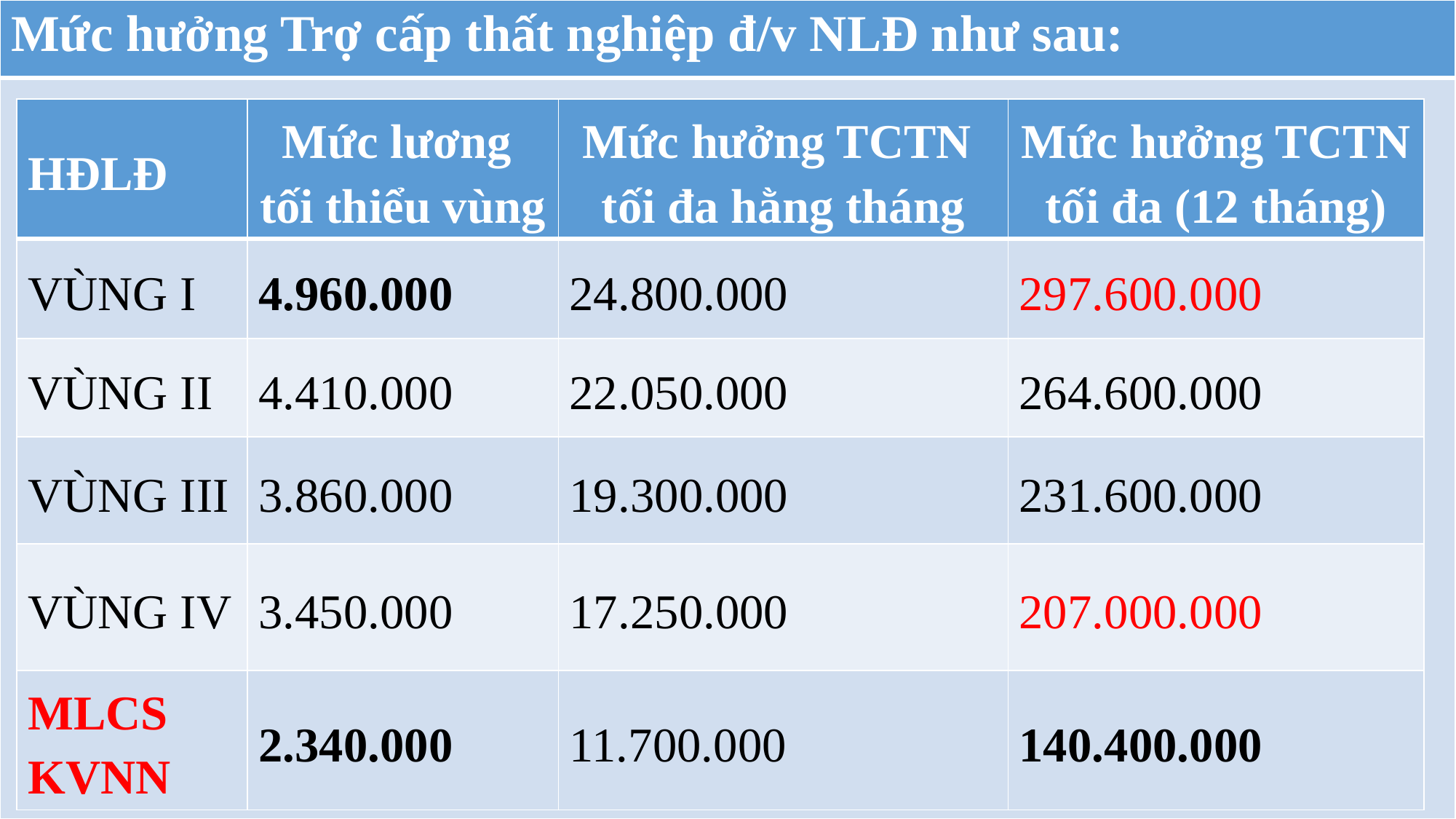

| Mức hưởng Trợ cấp thất nghiệp đ/v NLĐ như sau: |
| --- |
|  |
| HĐLĐ | Mức lương tối thiểu vùng | Mức hưởng TCTN tối đa hằng tháng | Mức hưởng TCTN tối đa (12 tháng) |
| --- | --- | --- | --- |
| VÙNG I | 4.960.000 | 24.800.000 | 297.600.000 |
| VÙNG II | 4.410.000 | 22.050.000 | 264.600.000 |
| VÙNG III | 3.860.000 | 19.300.000 | 231.600.000 |
| VÙNG IV | 3.450.000 | 17.250.000 | 207.000.000 |
| MLCS KVNN | 2.340.000 | 11.700.000 | 140.400.000 |
54